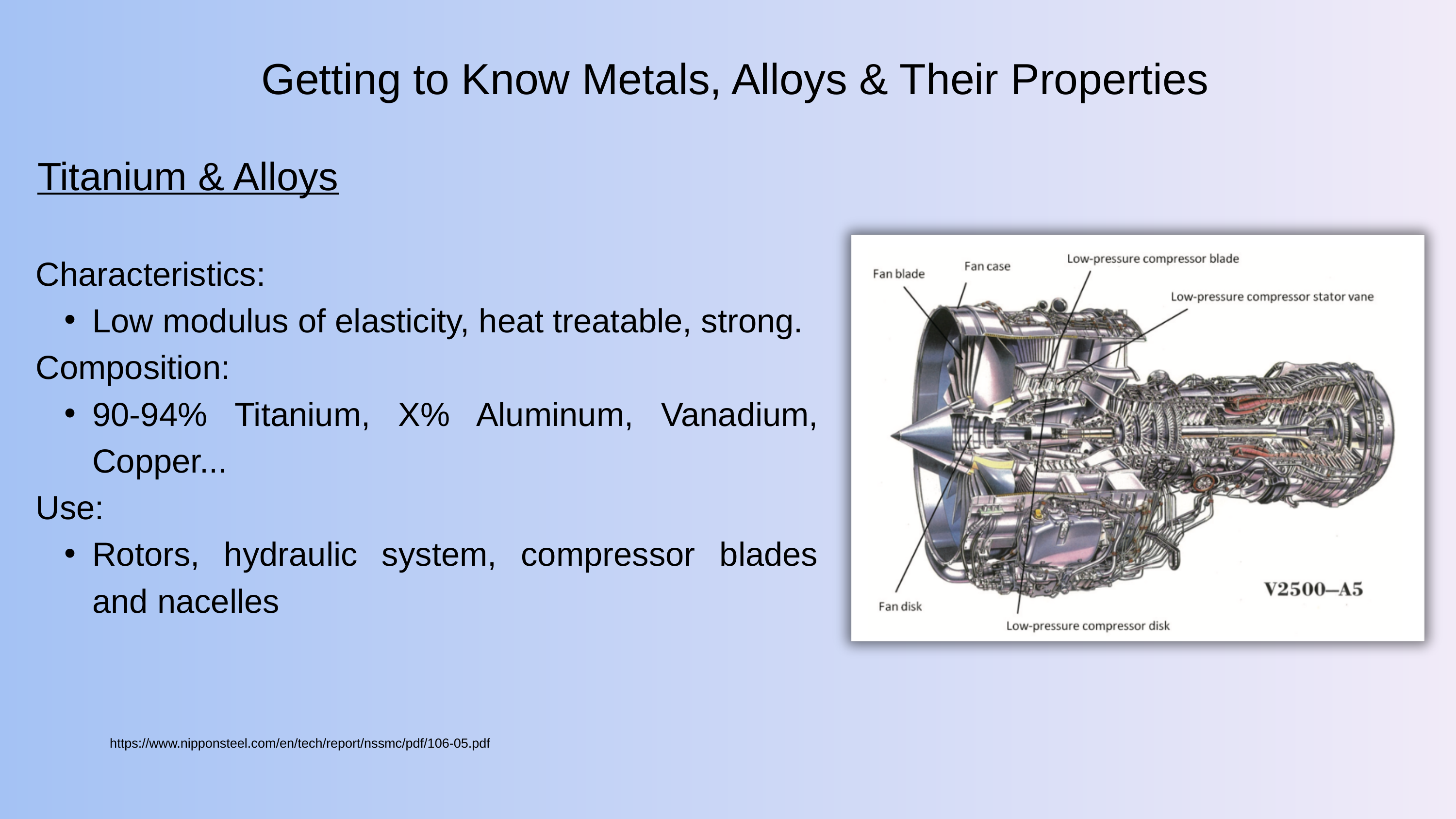

Getting to Know Metals, Alloys & Their Properties
Titanium & Alloys

Characteristics:
Low modulus of elasticity, heat treatable, strong.
Composition:
90-94% Titanium, X% Aluminum, Vanadium, Copper...
Use:
Rotors, hydraulic system, compressor blades and nacelles
https://www.nipponsteel.com/en/tech/report/nssmc/pdf/106-05.pdf